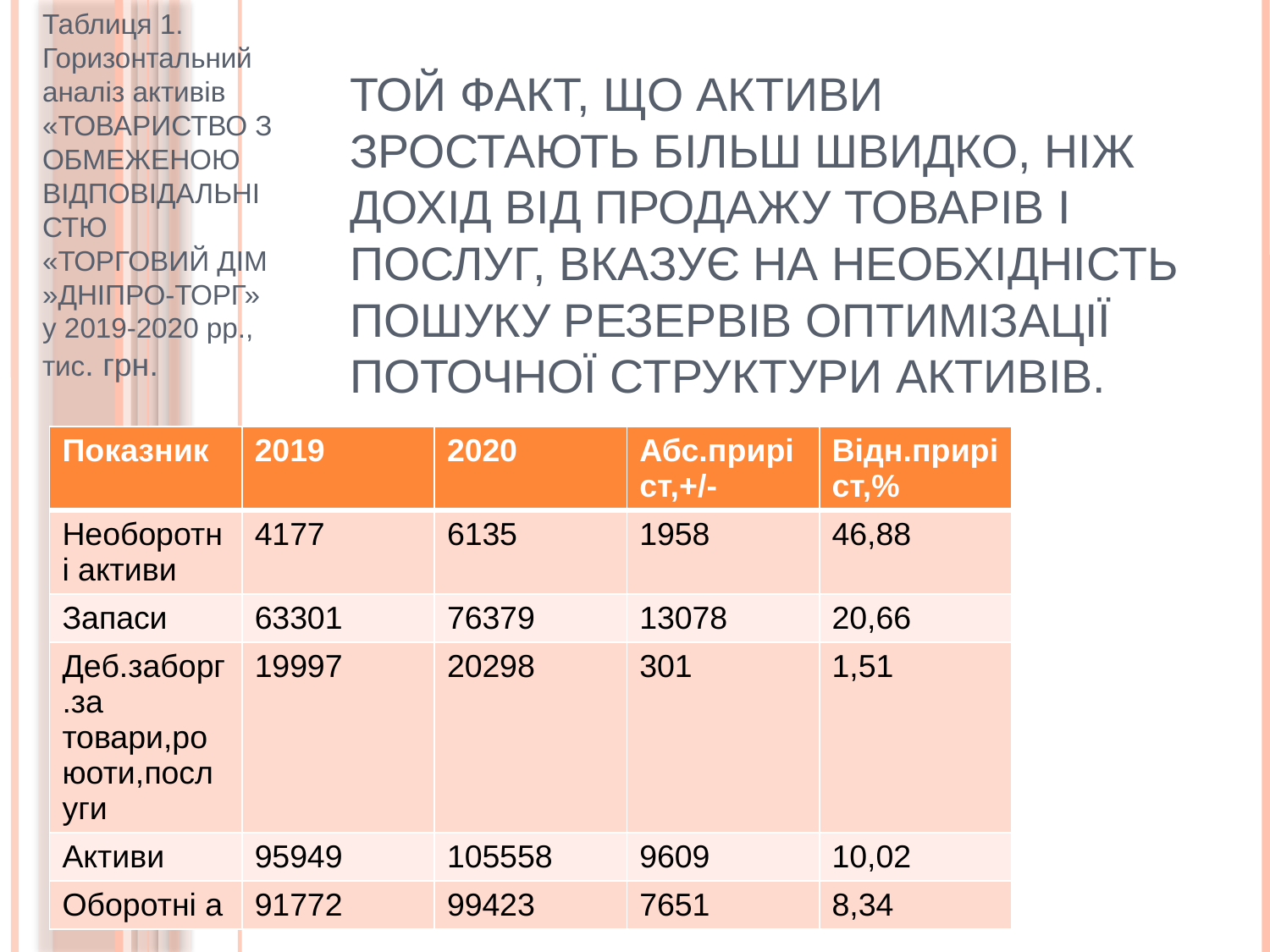

Таблиця 1. Горизонтальний аналіз активів «ТОВАРИСТВО З ОБМЕЖЕНОЮ ВIДПОВIДАЛЬНIСТЮ «ТОРГОВИЙ ДІМ »ДНІПРО-ТОРГ» у 2019-2020 рр., тис. грн.
# Той факт, що активи зростають більш швидко, ніж дохід від продажу товарів і послуг, вказує на необхідність пошуку резервів оптимізації поточної структури активів.
| Показник | 2019 | 2020 | Абс.приріст,+/- | Відн.приріст,% |
| --- | --- | --- | --- | --- |
| Необоротні активи | 4177 | 6135 | 1958 | 46,88 |
| Запаси | 63301 | 76379 | 13078 | 20,66 |
| Деб.заборг.за товари,роюоти,послуги | 19997 | 20298 | 301 | 1,51 |
| Активи | 95949 | 105558 | 9609 | 10,02 |
| Оборотні а | 91772 | 99423 | 7651 | 8,34 |